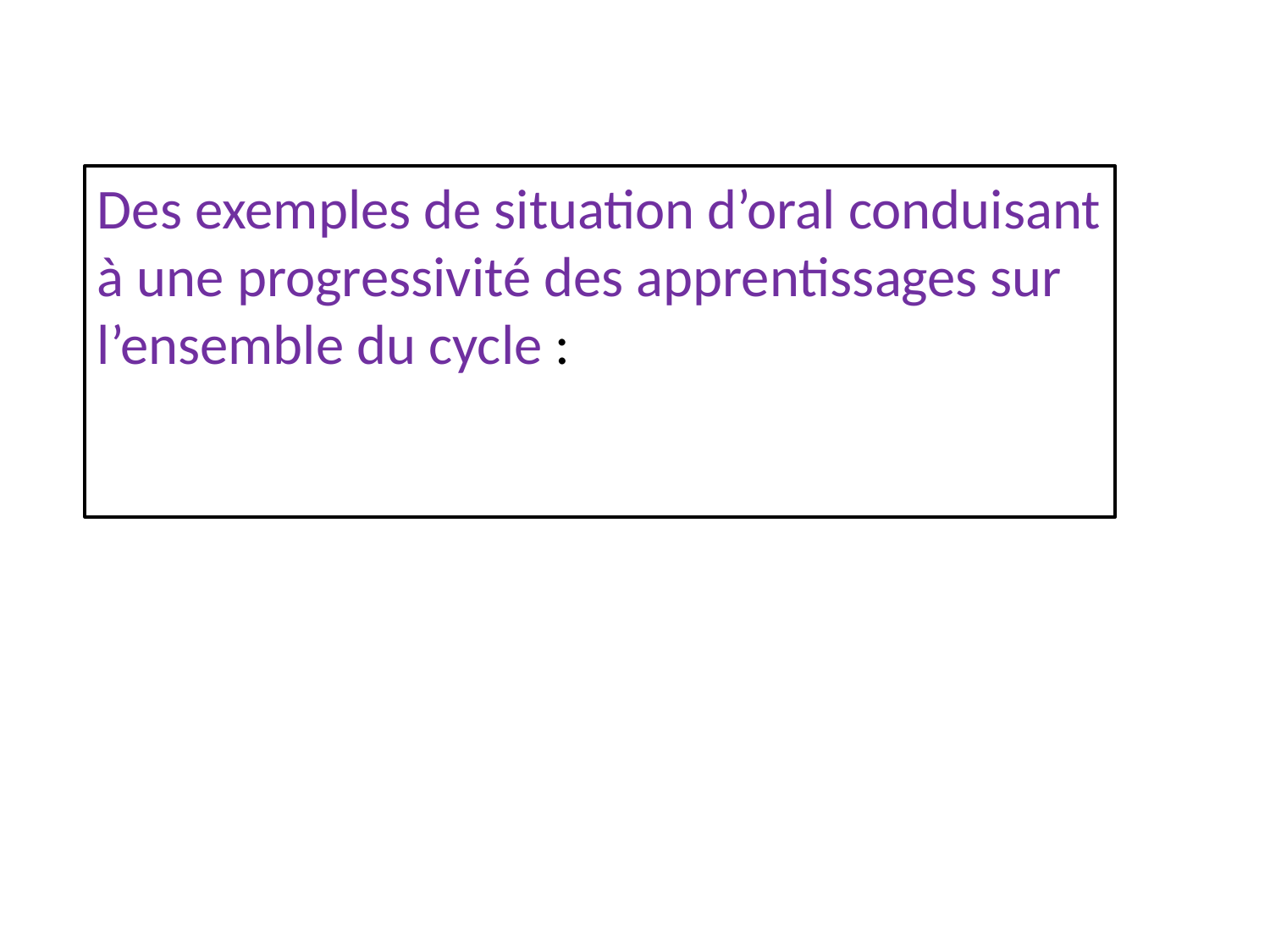

Des exemples de situation d’oral conduisant à une progressivité des apprentissages sur l’ensemble du cycle :